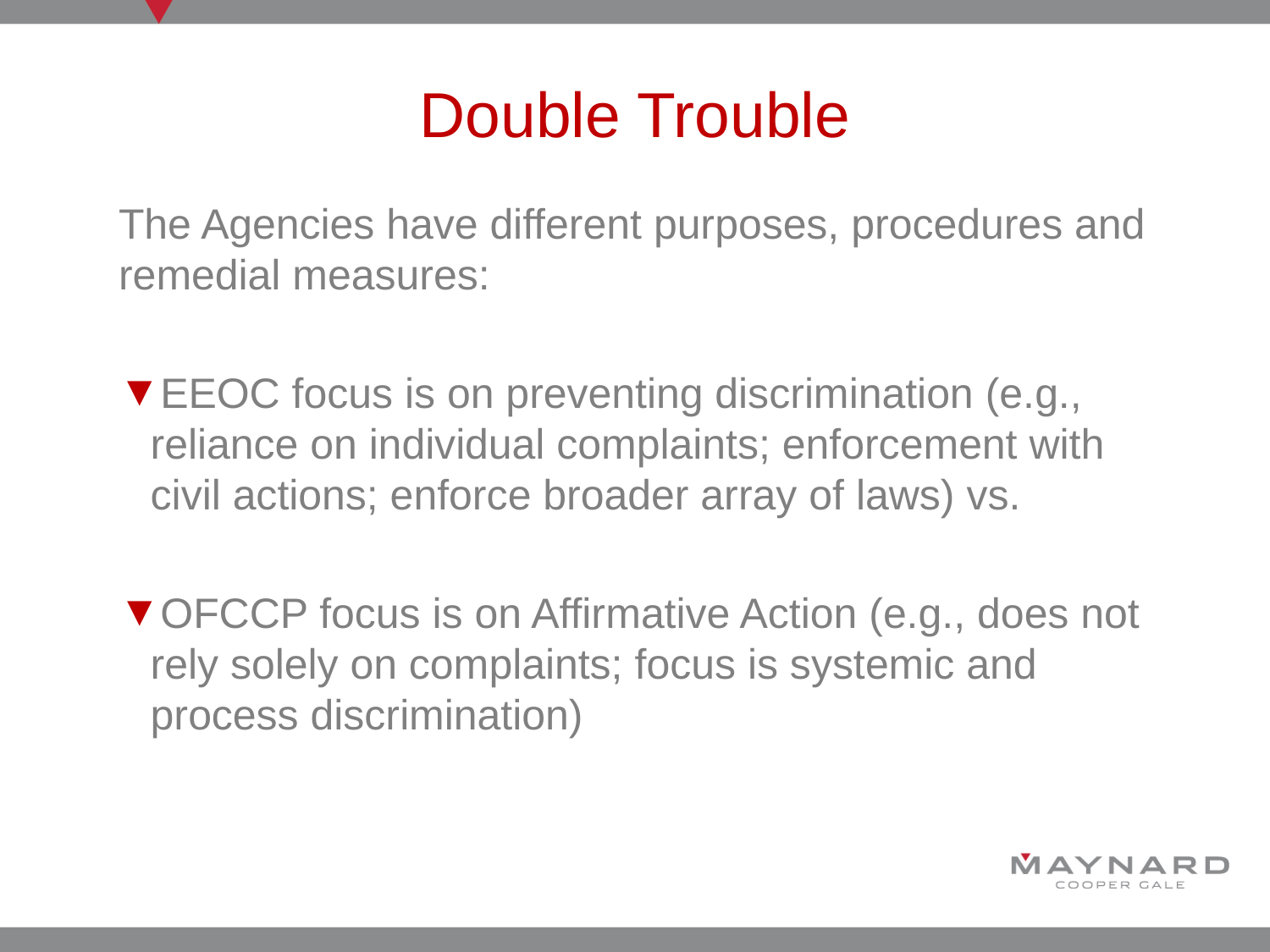

# Double Trouble
The Agencies have different purposes, procedures and remedial measures:

EEOC focus is on preventing discrimination (e.g., reliance on individual complaints; enforcement with civil actions; enforce broader array of laws) vs.

OFCCP focus is on Affirmative Action (e.g., does not rely solely on complaints; focus is systemic and process discrimination)